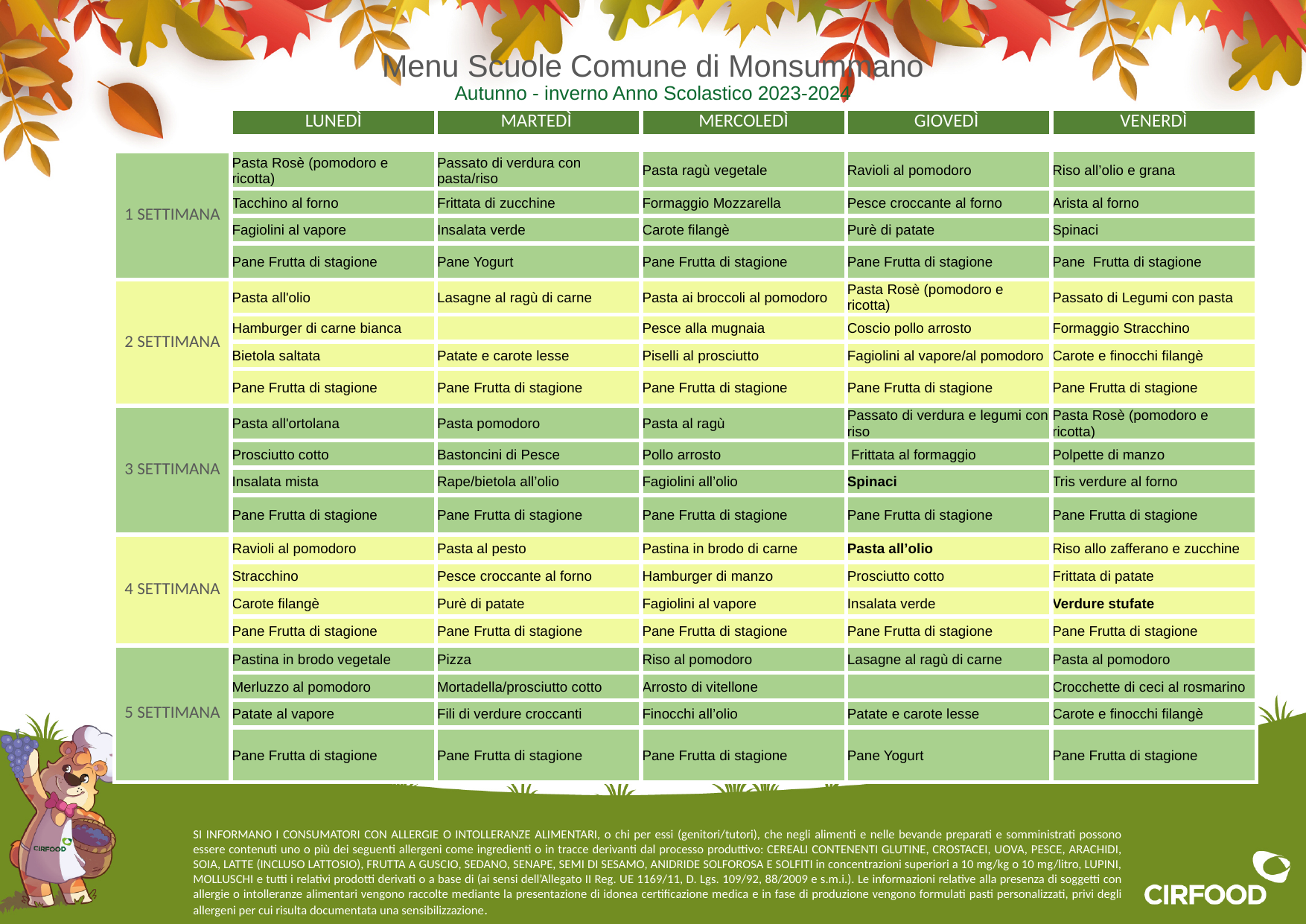

# Menu Scuole Comune di Monsummano Autunno - inverno Anno Scolastico 2023-2024
|  | LUNEDÌ | MARTEDÌ | MERCOLEDÌ | GIOVEDÌ | VENERDÌ |
| --- | --- | --- | --- | --- | --- |
|  |  |  |  |  |  |
| 1 SETTIMANA | Pasta Rosè (pomodoro e ricotta) | Passato di verdura con pasta/riso | Pasta ragù vegetale | Ravioli al pomodoro | Riso all’olio e grana |
|  | Tacchino al forno | Frittata di zucchine | Formaggio Mozzarella | Pesce croccante al forno | Arista al forno |
|  | Fagiolini al vapore | Insalata verde | Carote filangè | Purè di patate | Spinaci |
|  | Pane Frutta di stagione | Pane Yogurt | Pane Frutta di stagione | Pane Frutta di stagione | Pane Frutta di stagione |
| 2 SETTIMANA | Pasta all'olio | Lasagne al ragù di carne | Pasta ai broccoli al pomodoro | Pasta Rosè (pomodoro e ricotta) | Passato di Legumi con pasta |
|  | Hamburger di carne bianca |  | Pesce alla mugnaia | Coscio pollo arrosto | Formaggio Stracchino |
|  | Bietola saltata | Patate e carote lesse | Piselli al prosciutto | Fagiolini al vapore/al pomodoro | Carote e finocchi filangè |
|  | Pane Frutta di stagione | Pane Frutta di stagione | Pane Frutta di stagione | Pane Frutta di stagione | Pane Frutta di stagione |
| 3 SETTIMANA | Pasta all'ortolana | Pasta pomodoro | Pasta al ragù | Passato di verdura e legumi con riso | Pasta Rosè (pomodoro e ricotta) |
|  | Prosciutto cotto | Bastoncini di Pesce | Pollo arrosto | Frittata al formaggio | Polpette di manzo |
|  | Insalata mista | Rape/bietola all’olio | Fagiolini all’olio | Spinaci | Tris verdure al forno |
|  | Pane Frutta di stagione | Pane Frutta di stagione | Pane Frutta di stagione | Pane Frutta di stagione | Pane Frutta di stagione |
| 4 SETTIMANA | Ravioli al pomodoro | Pasta al pesto | Pastina in brodo di carne | Pasta all’olio | Riso allo zafferano e zucchine |
|  | Stracchino | Pesce croccante al forno | Hamburger di manzo | Prosciutto cotto | Frittata di patate |
|  | Carote filangè | Purè di patate | Fagiolini al vapore | Insalata verde | Verdure stufate |
|  | Pane Frutta di stagione | Pane Frutta di stagione | Pane Frutta di stagione | Pane Frutta di stagione | Pane Frutta di stagione |
| 5 SETTIMANA | Pastina in brodo vegetale | Pizza | Riso al pomodoro | Lasagne al ragù di carne | Pasta al pomodoro |
|  | Merluzzo al pomodoro | Mortadella/prosciutto cotto | Arrosto di vitellone |  | Crocchette di ceci al rosmarino |
|  | Patate al vapore | Fili di verdure croccanti | Finocchi all’olio | Patate e carote lesse | Carote e finocchi filangè |
|  | Pane Frutta di stagione | Pane Frutta di stagione | Pane Frutta di stagione | Pane Yogurt | Pane Frutta di stagione |

SI INFORMANO I CONSUMATORI CON ALLERGIE O INTOLLERANZE ALIMENTARI, o chi per essi (genitori/tutori), che negli alimenti e nelle bevande preparati e somministrati possono essere contenuti uno o più dei seguenti allergeni come ingredienti o in tracce derivanti dal processo produttivo: CEREALI CONTENENTI GLUTINE, CROSTACEI, UOVA, PESCE, ARACHIDI, SOIA, LATTE (INCLUSO LATTOSIO), FRUTTA A GUSCIO, SEDANO, SENAPE, SEMI DI SESAMO, ANIDRIDE SOLFOROSA E SOLFITI in concentrazioni superiori a 10 mg/kg o 10 mg/litro, LUPINI, MOLLUSCHI e tutti i relativi prodotti derivati o a base di (ai sensi dell’Allegato II Reg. UE 1169/11, D. Lgs. 109/92, 88/2009 e s.m.i.). Le informazioni relative alla presenza di soggetti con allergie o intolleranze alimentari vengono raccolte mediante la presentazione di idonea certificazione medica e in fase di produzione vengono formulati pasti personalizzati, privi degli allergeni per cui risulta documentata una sensibilizzazione.